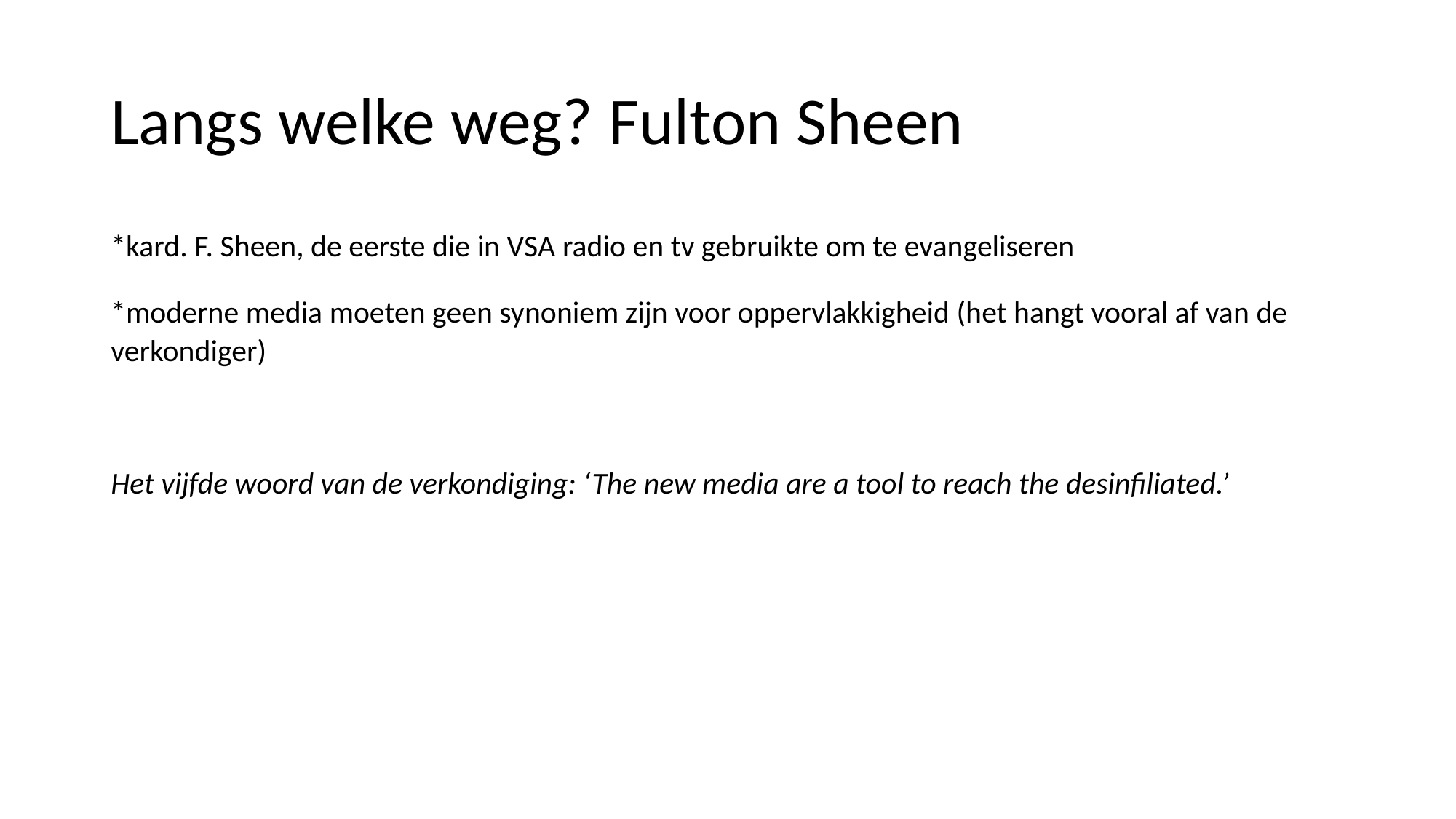

# Langs welke weg? Fulton Sheen
*kard. F. Sheen, de eerste die in VSA radio en tv gebruikte om te evangeliseren
*moderne media moeten geen synoniem zijn voor oppervlakkigheid (het hangt vooral af van de verkondiger)

Het vijfde woord van de verkondiging: ‘The new media are a tool to reach the desinfiliated.’